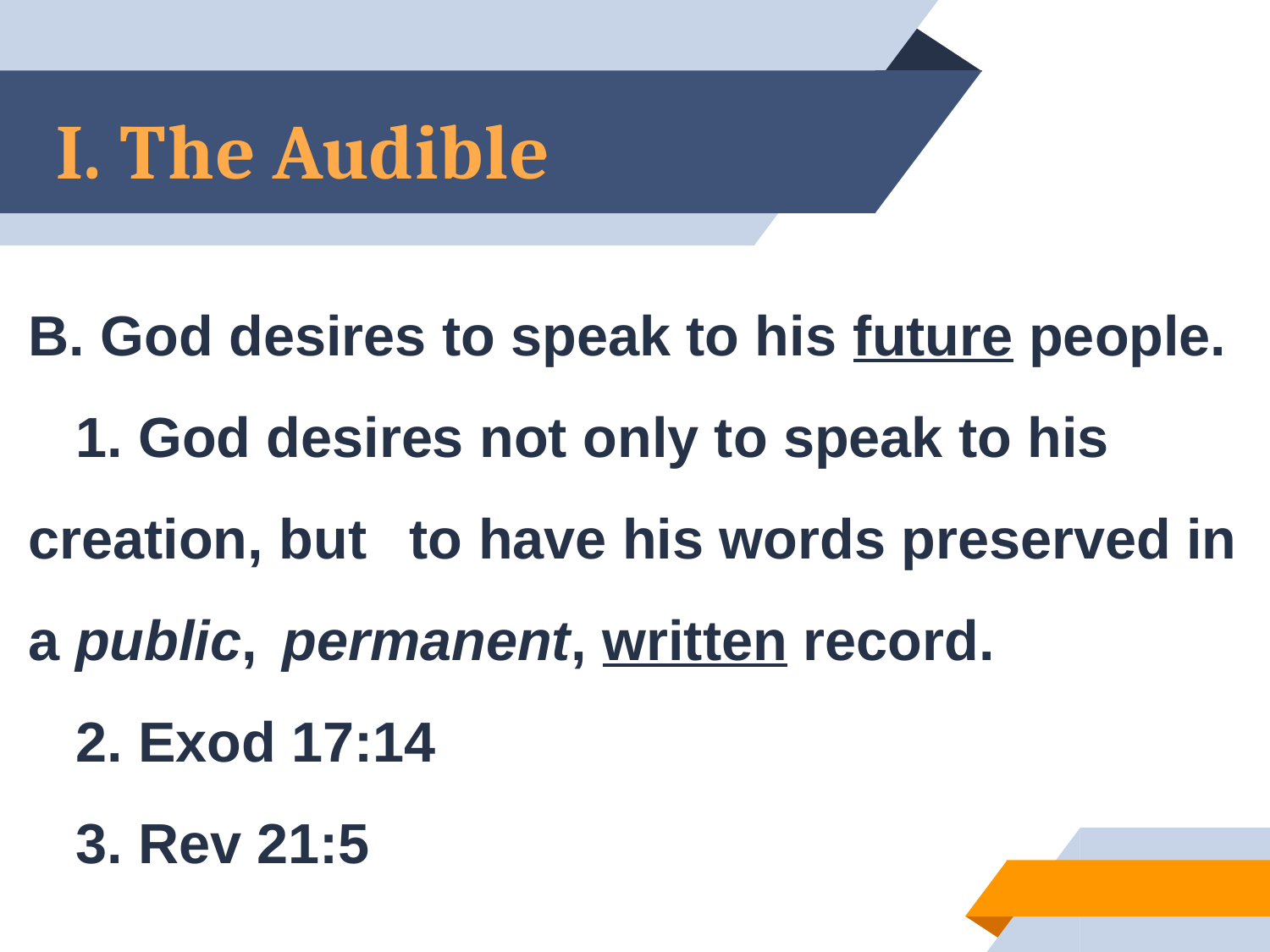

# I. The Audible
B. God desires to speak to his future people.
   1. God desires not only to speak to his creation, but 	to have his words preserved in a public, 	permanent, written record.
   2. Exod 17:14
   3. Rev 21:5